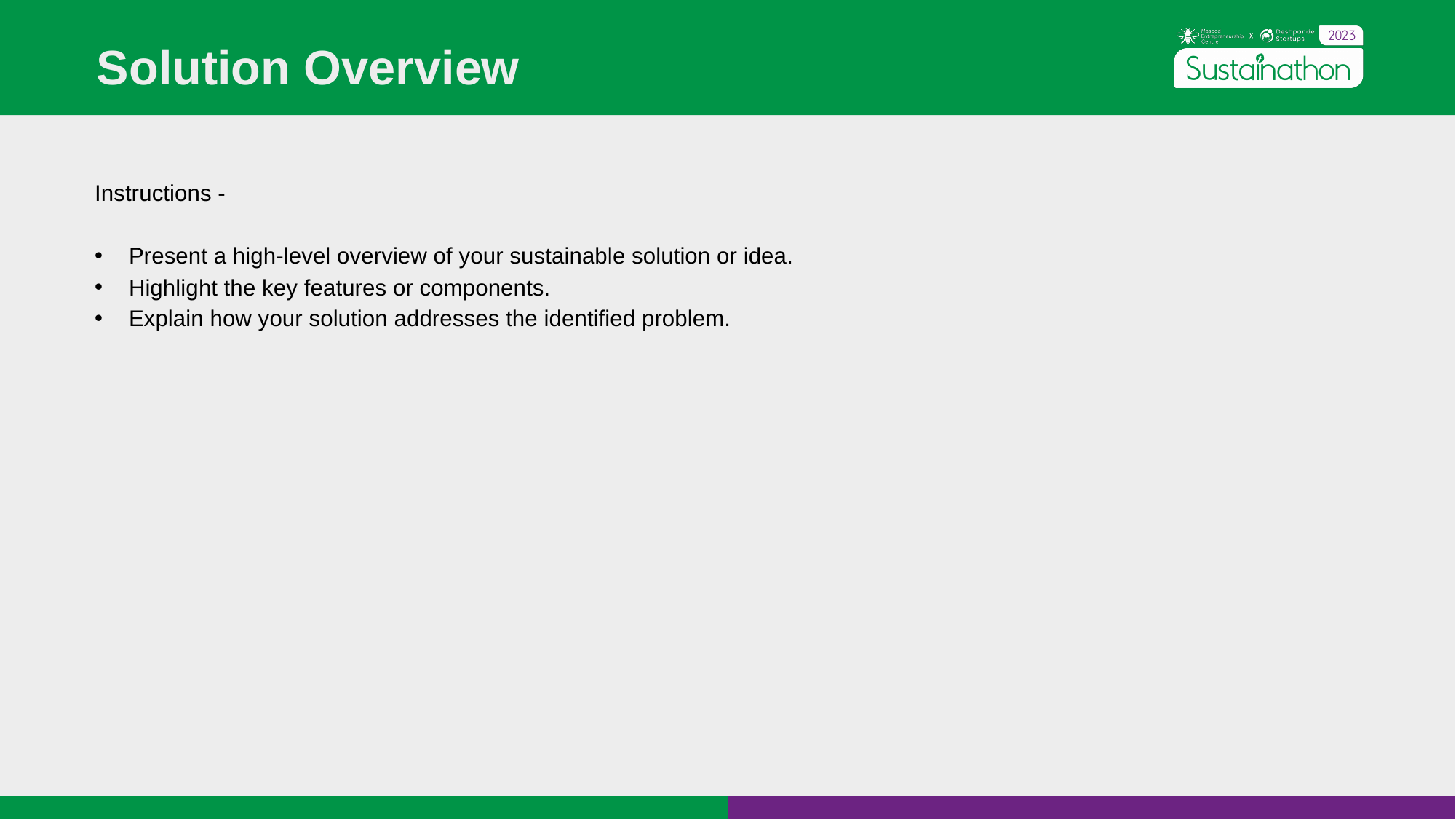

Solution Overview
Instructions -

Present a high-level overview of your sustainable solution or idea.
Highlight the key features or components.
Explain how your solution addresses the identified problem.